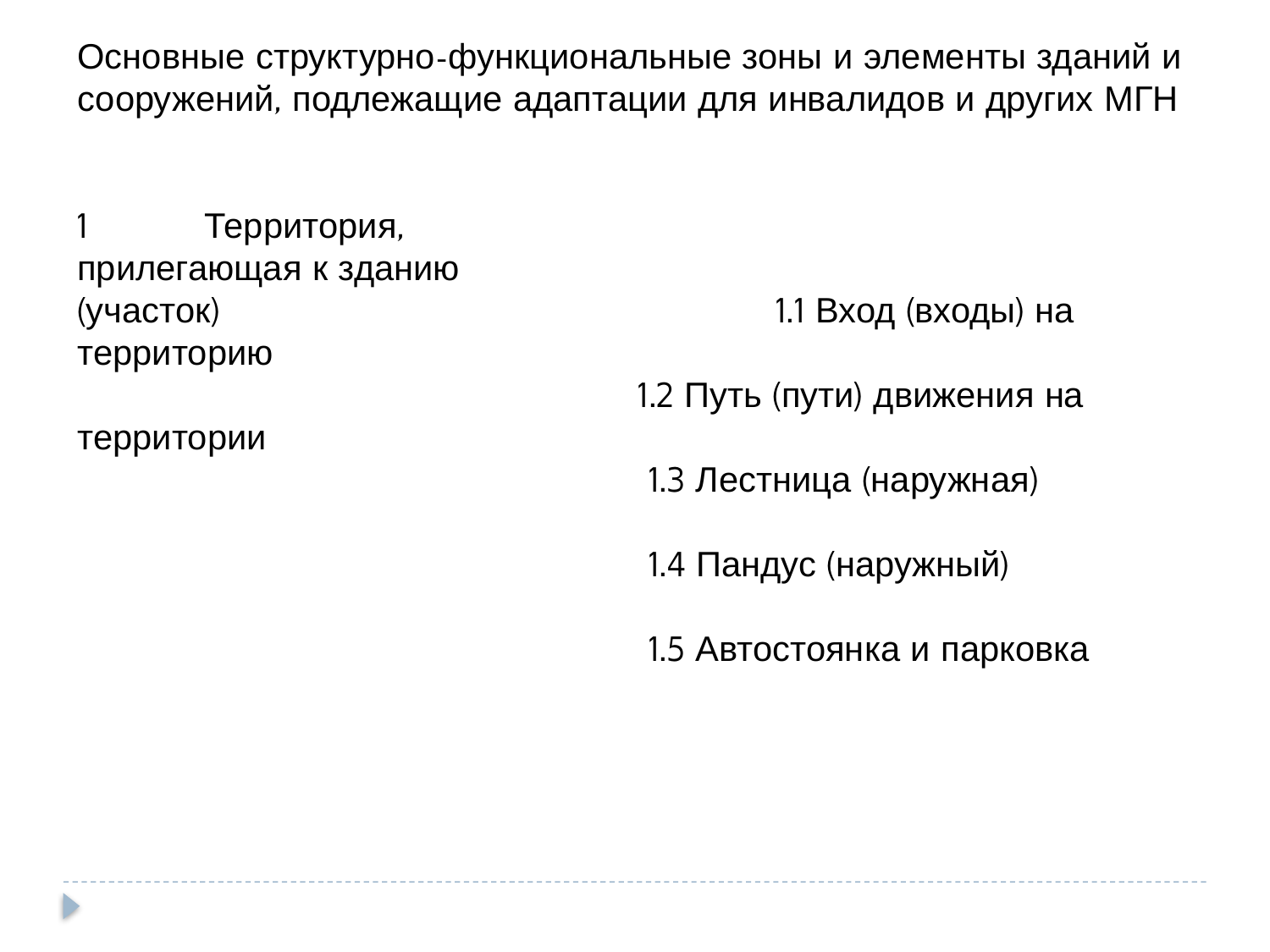

Основные структурно-функциональные зоны и элементы зданий и сооружений, подлежащие адаптации для инвалидов и других МГН

1  	Территория,
прилегающая к зданию
(участок)           	                              1.1 Вход (входы) на территорию
		                             1.2 Путь (пути) движения на территории
		                              1.3 Лестница (наружная)
		                              1.4 Пандус (наружный)
		                              1.5 Автостоянка и парковка